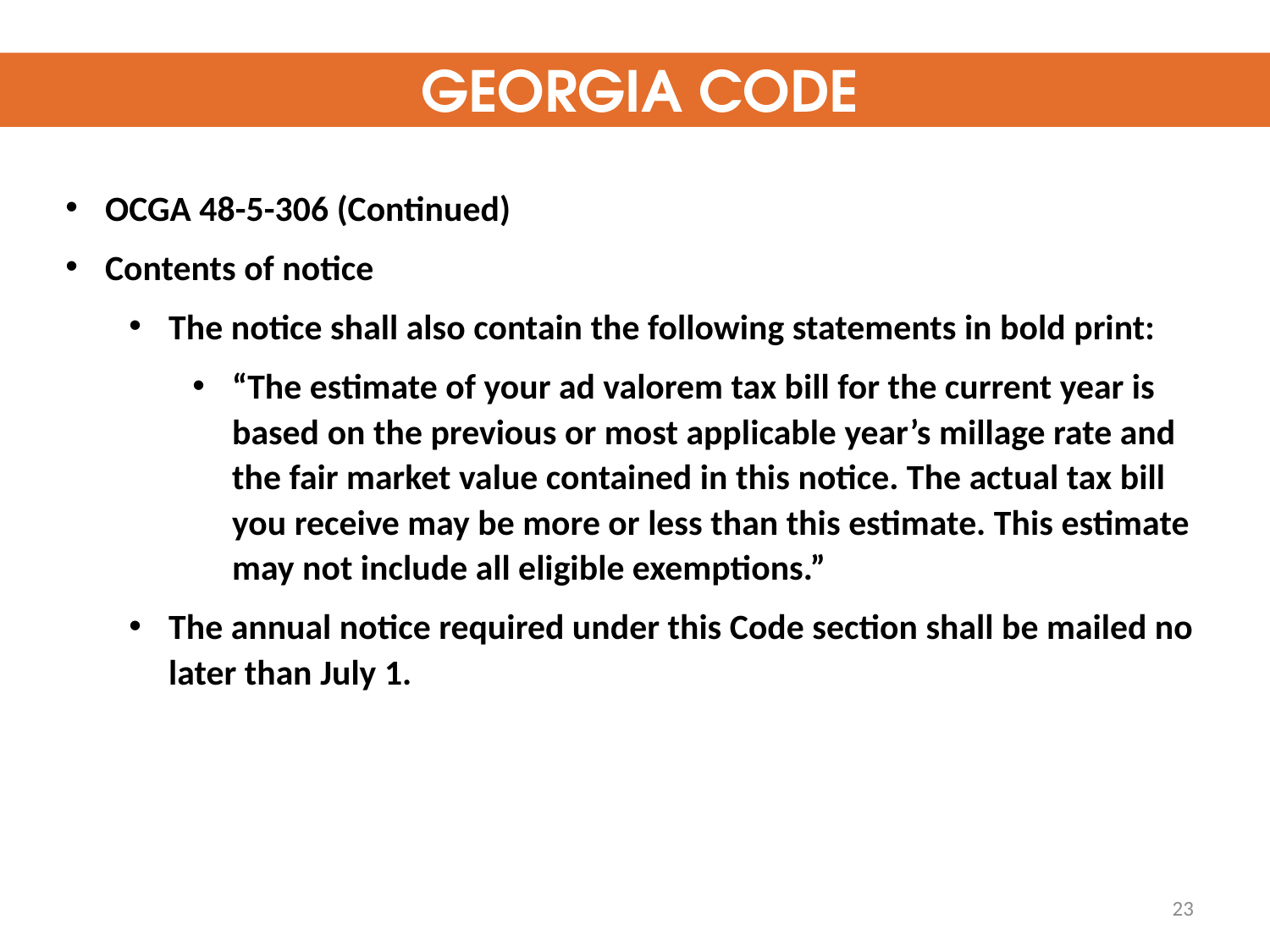

GEORGIA CODE

OCGA 48-5-306 (Continued)
Contents of notice
The notice shall also contain the following statements in bold print:
“The estimate of your ad valorem tax bill for the current year is based on the previous or most applicable year’s millage rate and the fair market value contained in this notice. The actual tax bill you receive may be more or less than this estimate. This estimate may not include all eligible exemptions.”
The annual notice required under this Code section shall be mailed no later than July 1.
23